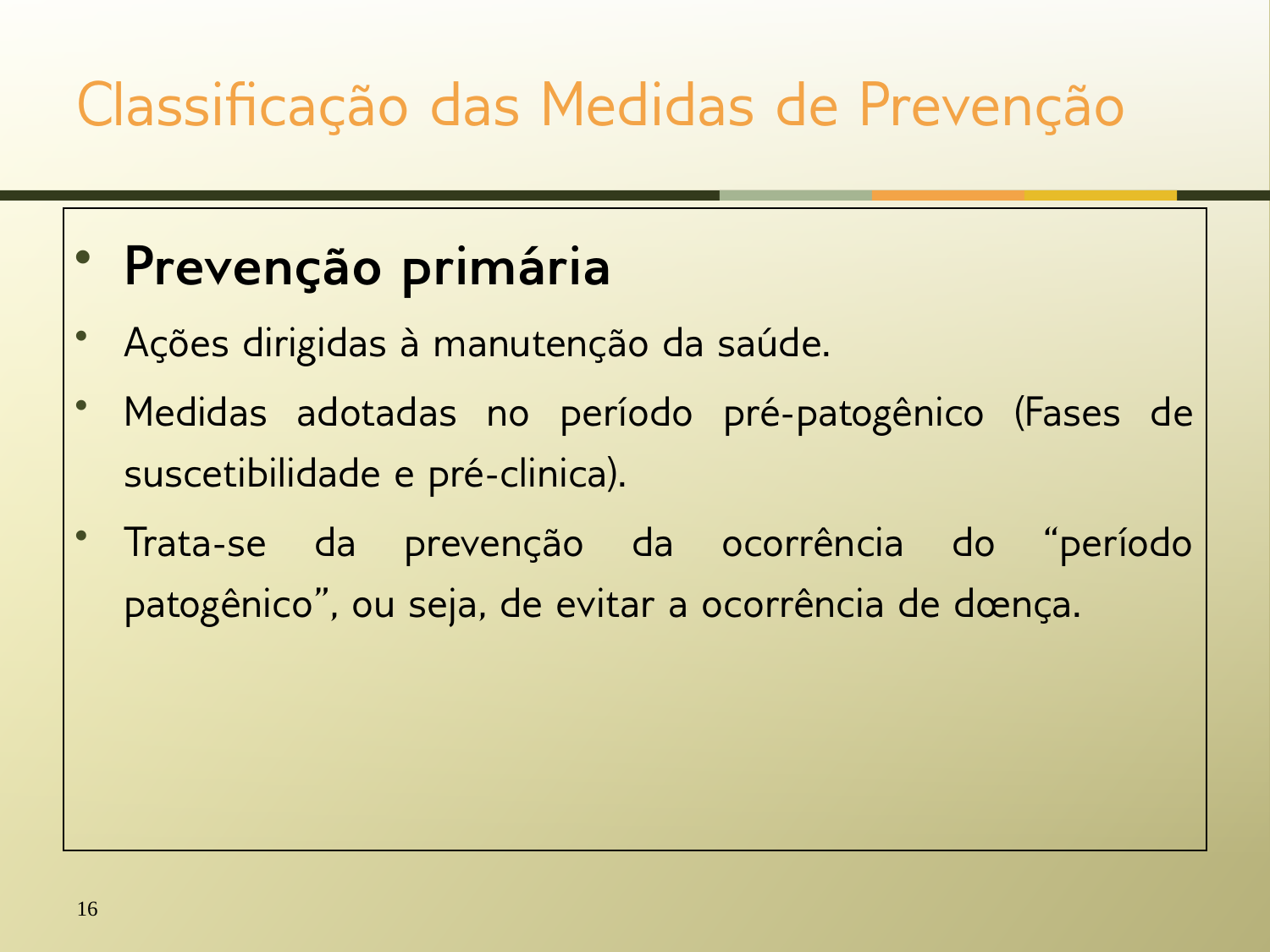

# Classificação das Medidas de Prevenção
Prevenção primária
Ações dirigidas à manutenção da saúde.
Medidas adotadas no período pré-patogênico (Fases de suscetibilidade e pré-clinica).
Trata-se da prevenção da ocorrência do “período patogênico”, ou seja, de evitar a ocorrência de doença.
16